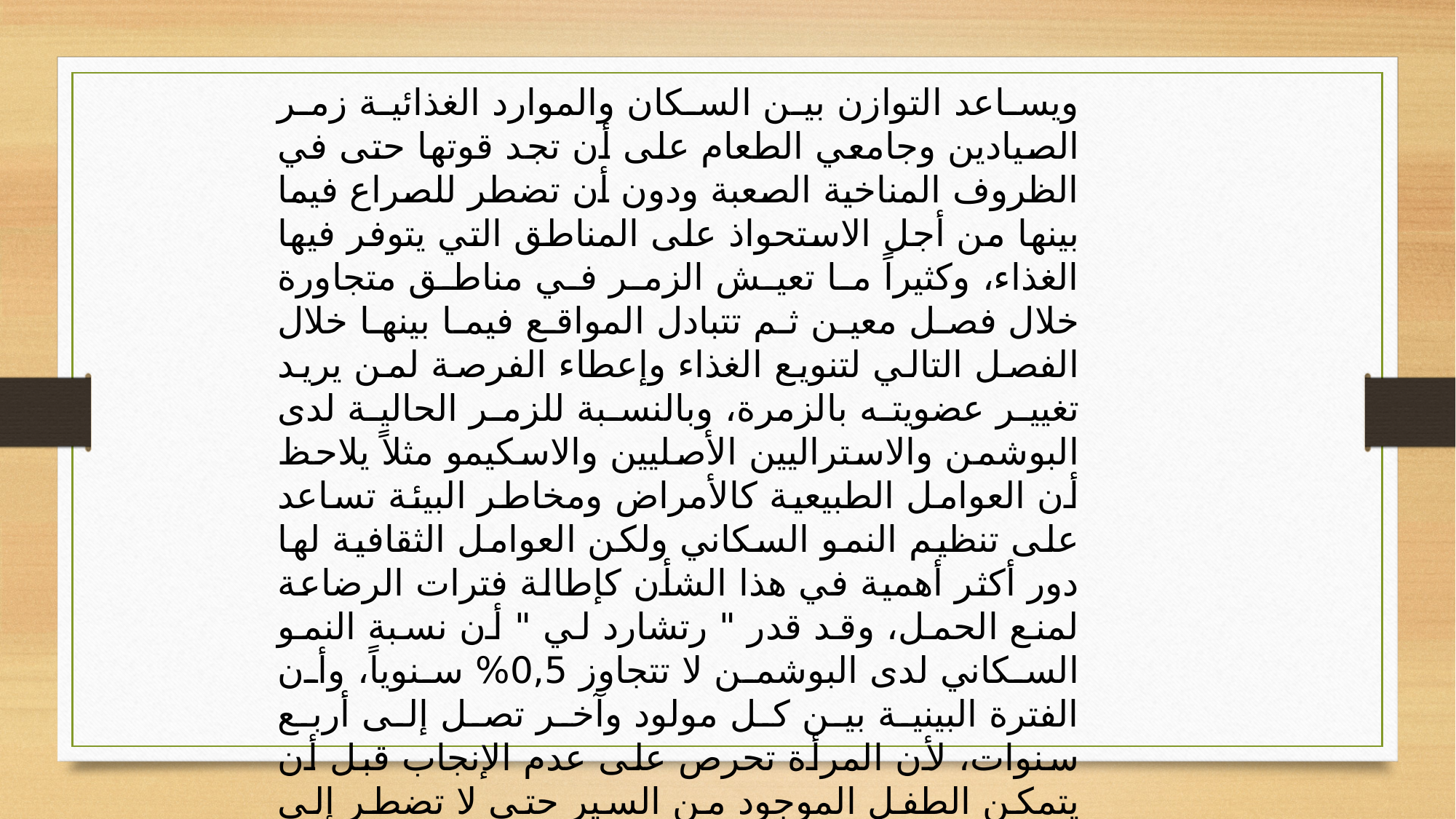

ويساعد التوازن بين السكان والموارد الغذائية زمر الصيادين وجامعي الطعام على أن تجد قوتها حتى في الظروف المناخية الصعبة ودون أن تضطر للصراع فيما بينها من أجل الاستحواذ على المناطق التي يتوفر فيها الغذاء، وكثيراً ما تعيش الزمر في مناطق متجاورة خلال فصل معين ثم تتبادل المواقع فيما بينها خلال الفصل التالي لتنويع الغذاء وإعطاء الفرصة لمن يريد تغيير عضويته بالزمرة، وبالنسبة للزمر الحالية لدى البوشمن والاستراليين الأصليين والاسكيمو مثلاً يلاحظ أن العوامل الطبيعية كالأمراض ومخاطر البيئة تساعد على تنظيم النمو السكاني ولكن العوامل الثقافية لها دور أكثر أهمية في هذا الشأن كإطالة فترات الرضاعة لمنع الحمل، وقد قدر " رتشارد لي " أن نسبة النمو السكاني لدى البوشمن لا تتجاوز 0,5% سنوياً، وأن الفترة البينية بين كل مولود وآخر تصل إلى أربع سنوات، لأن المرأة تحرص على عدم الإنجاب قبل أن يتمكن الطفل الموجود من السير حتى لا تضطر إلى حمل طفلين معاً خلال عمليات التنقل والترحال.